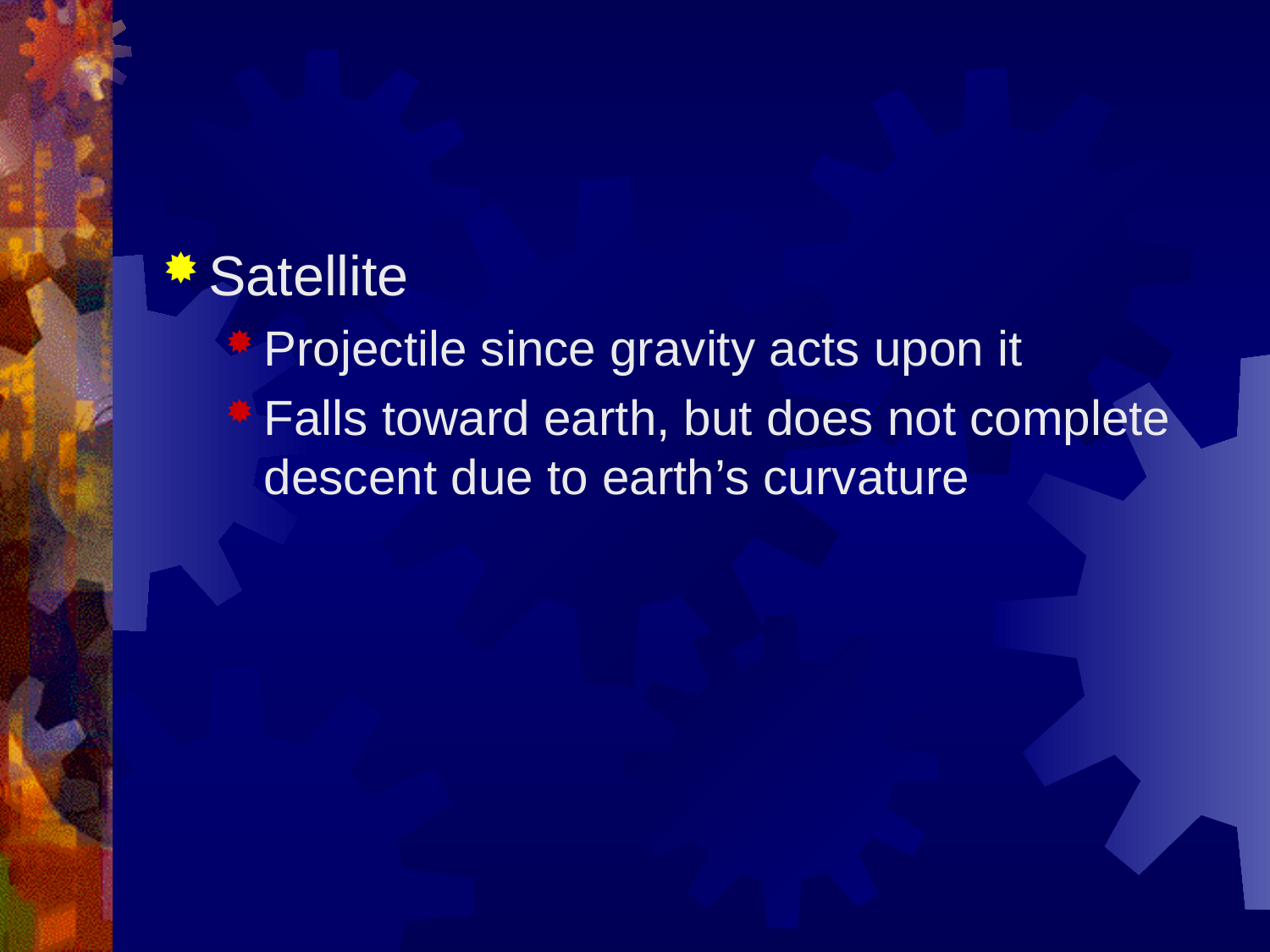

#
Satellite
Projectile since gravity acts upon it
Falls toward earth, but does not complete descent due to earth’s curvature